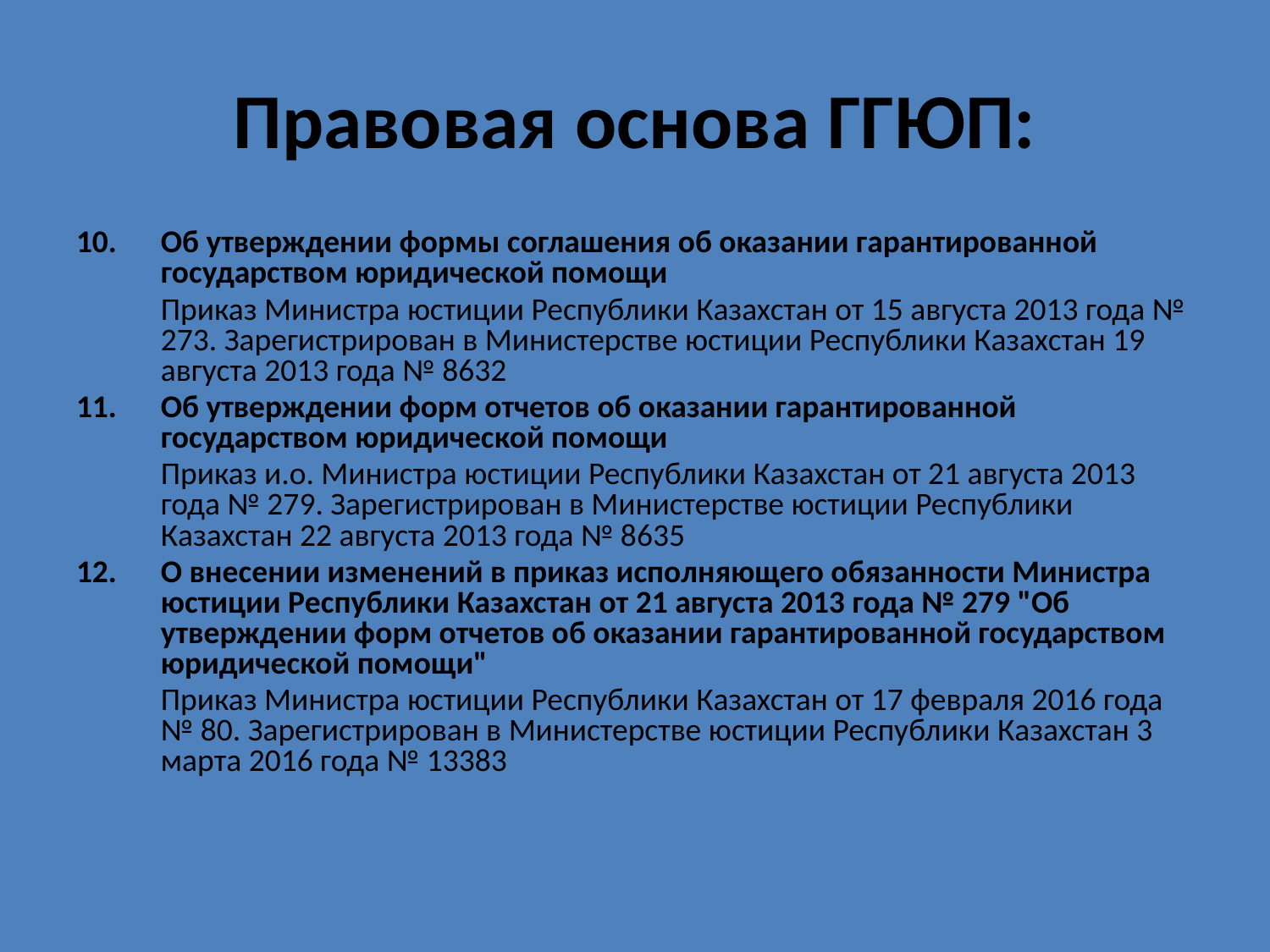

# Правовая основа ГГЮП:
10.	Об утверждении формы соглашения об оказании гарантированной государством юридической помощи
	Приказ Министра юстиции Республики Казахстан от 15 августа 2013 года № 273. Зарегистрирован в Министерстве юстиции Республики Казахстан 19 августа 2013 года № 8632
11.	Об утверждении форм отчетов об оказании гарантированной государством юридической помощи
	Приказ и.о. Министра юстиции Республики Казахстан от 21 августа 2013 года № 279. Зарегистрирован в Министерстве юстиции Республики Казахстан 22 августа 2013 года № 8635
12.	О внесении изменений в приказ исполняющего обязанности Министра юстиции Республики Казахстан от 21 августа 2013 года № 279 "Об утверждении форм отчетов об оказании гарантированной государством юридической помощи"
	Приказ Министра юстиции Республики Казахстан от 17 февраля 2016 года № 80. Зарегистрирован в Министерстве юстиции Республики Казахстан 3 марта 2016 года № 13383